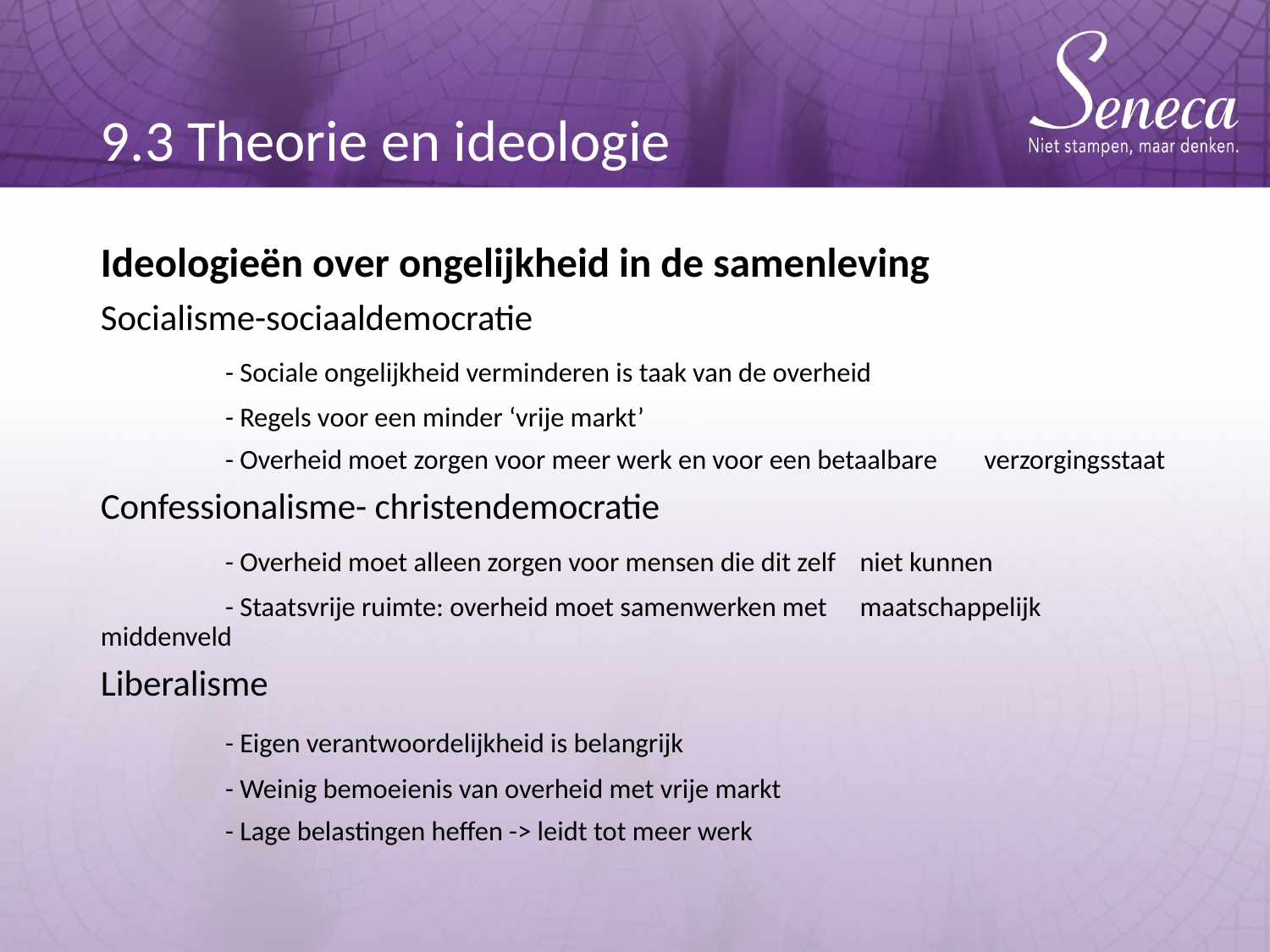

# 9.3 Theorie en ideologie
Ideologieën over ongelijkheid in de samenleving
Socialisme-sociaaldemocratie
		- Sociale ongelijkheid verminderen is taak van de overheid
		- Regels voor een minder ‘vrije markt’
		- Overheid moet zorgen voor meer werk en voor een betaalbare				  verzorgingsstaat
Confessionalisme- christendemocratie
		- Overheid moet alleen zorgen voor mensen die dit zelf 					  niet kunnen
		- Staatsvrije ruimte: overheid moet samenwerken met 					  maatschappelijk middenveld
Liberalisme
		- Eigen verantwoordelijkheid is belangrijk
		- Weinig bemoeienis van overheid met vrije markt
		- Lage belastingen heffen -> leidt tot meer werk